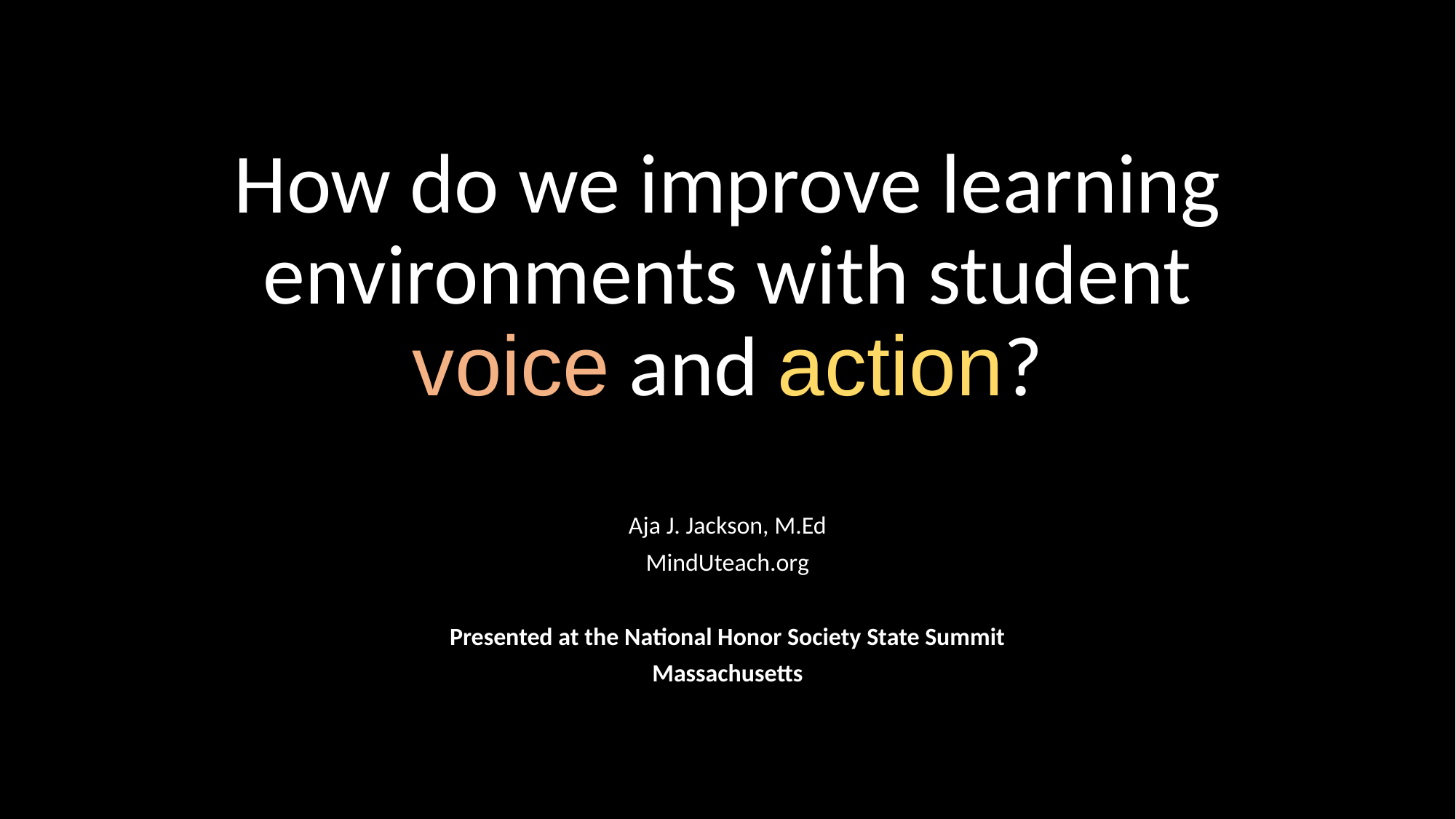

# How do we improve learning environments with student voice and action?

Aja J. Jackson, M.Ed
MindUteach.org

Presented at the National Honor Society State Summit
Massachusetts